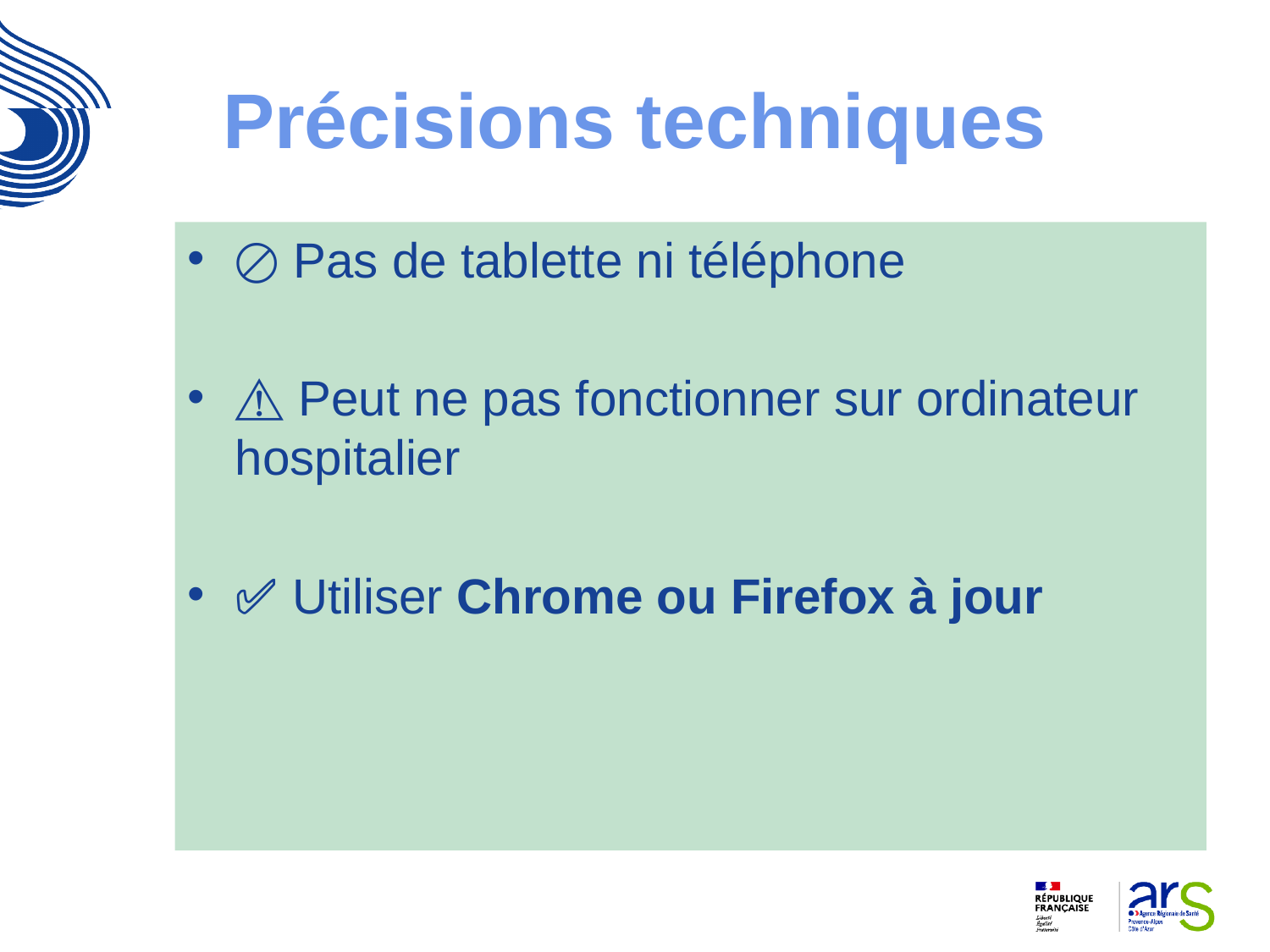

# Précisions techniques
🚫 Pas de tablette ni téléphone

⚠️ Peut ne pas fonctionner sur ordinateur hospitalier

✅ Utiliser Chrome ou Firefox à jour